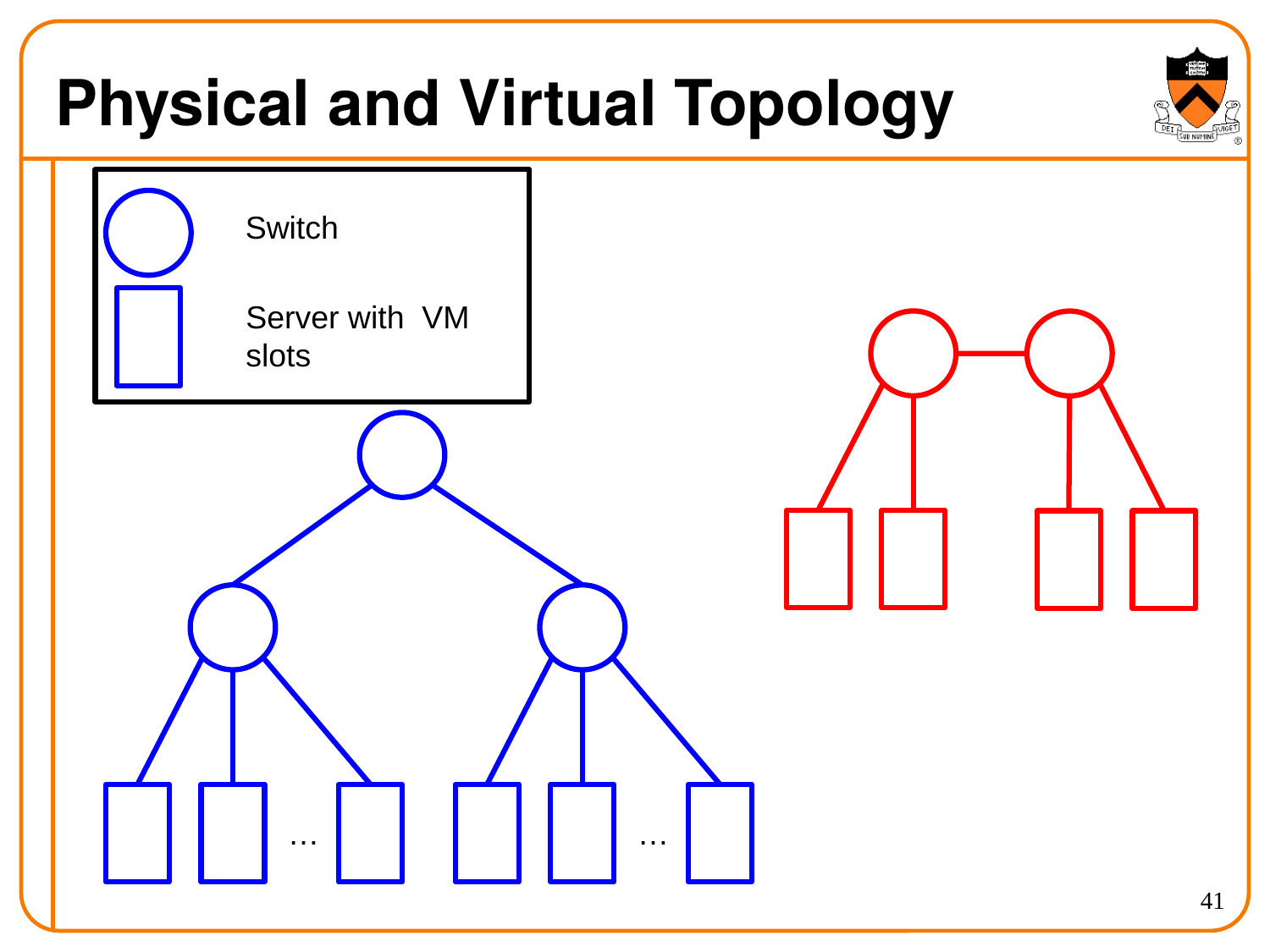

# Physical and Virtual Topology

Switch

Server with  VM slots

…
…
41